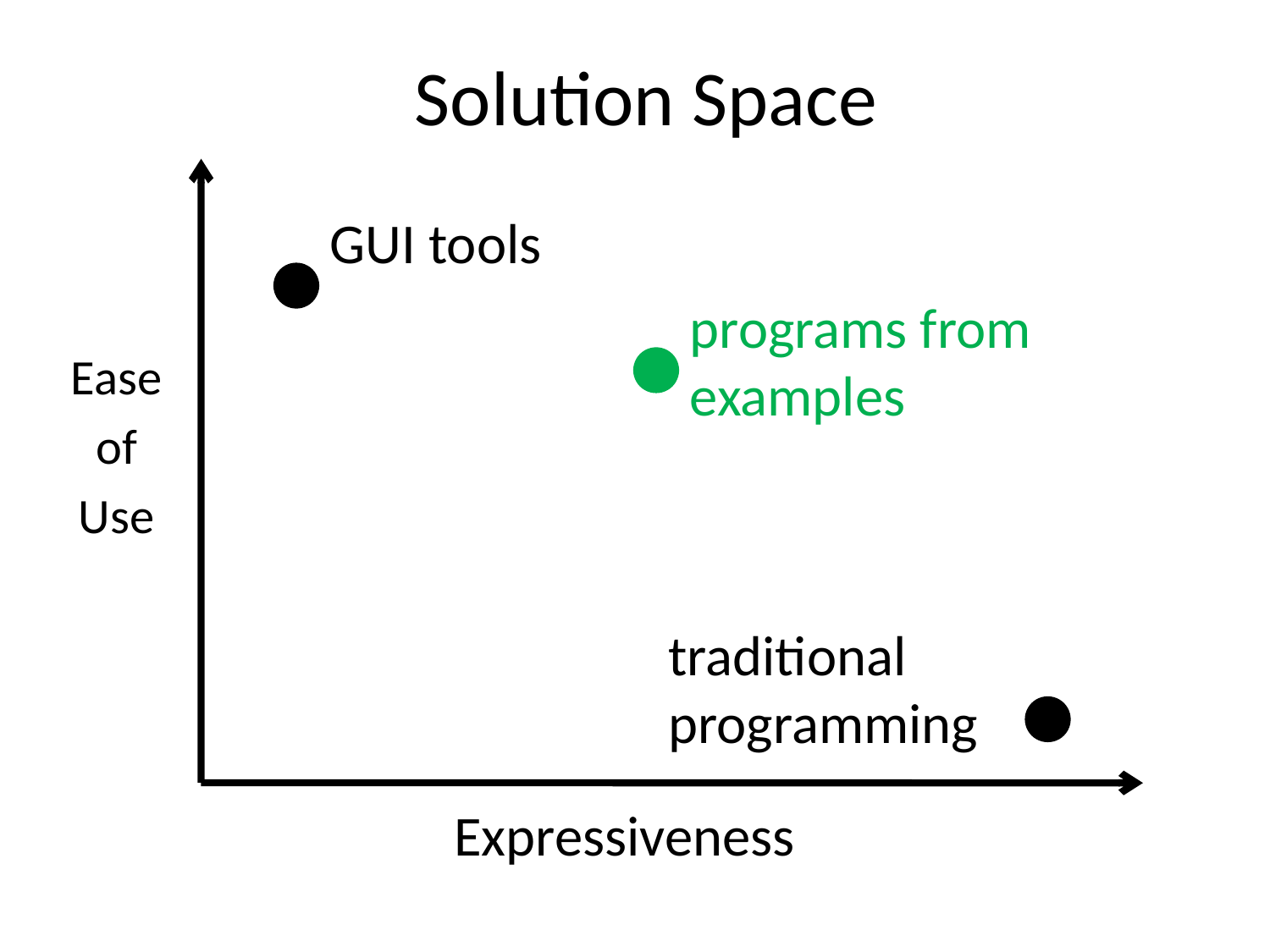

Solution Space
GUI tools

programs from
examples
Ease
of
Use

traditional programming

Expressiveness